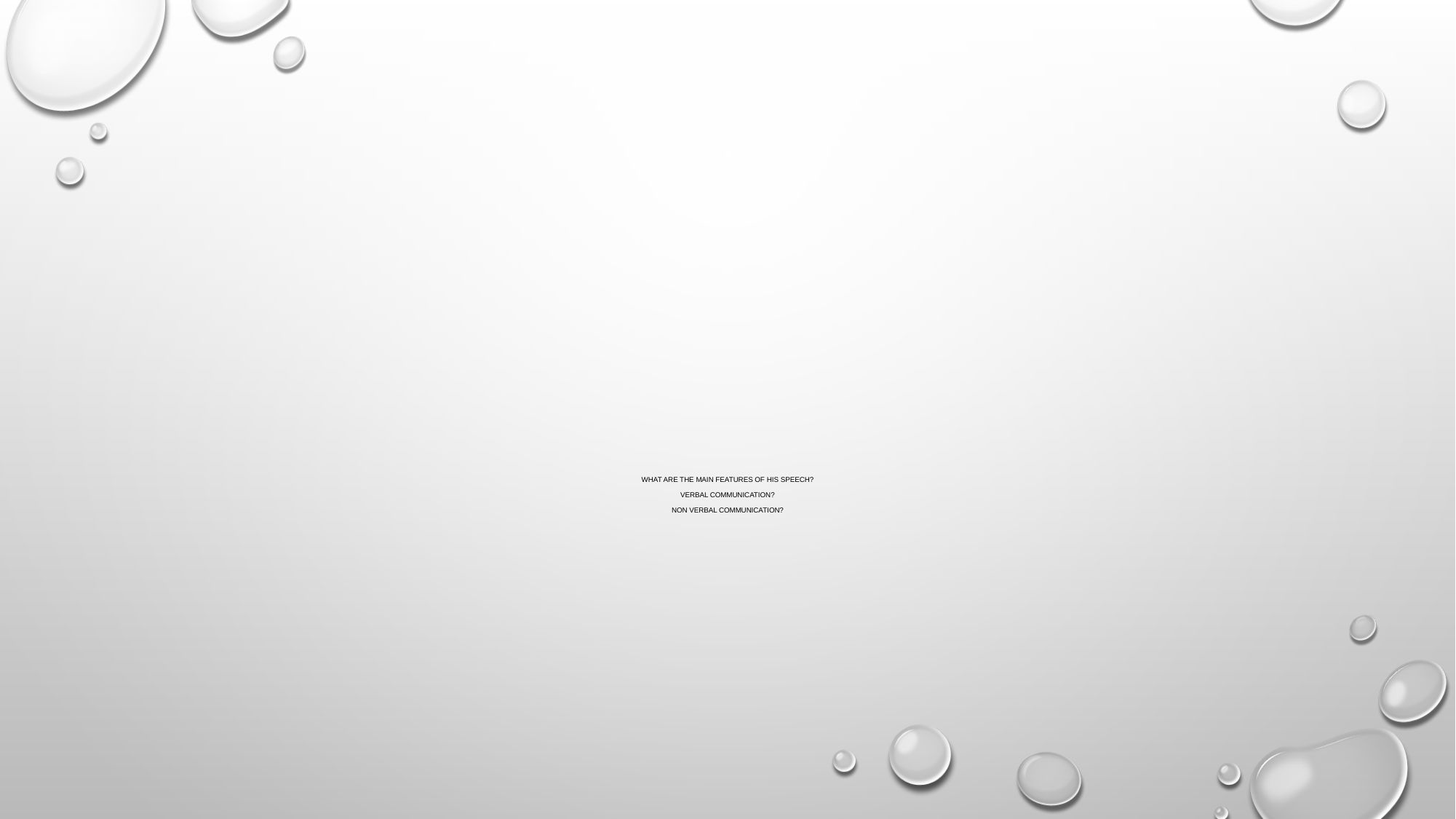

# WHAT ARE THE MAIN FEATURES OF HIS SPEECH? VERBAL COMMUNICATION? NON VERBAL COMMUNICATION?